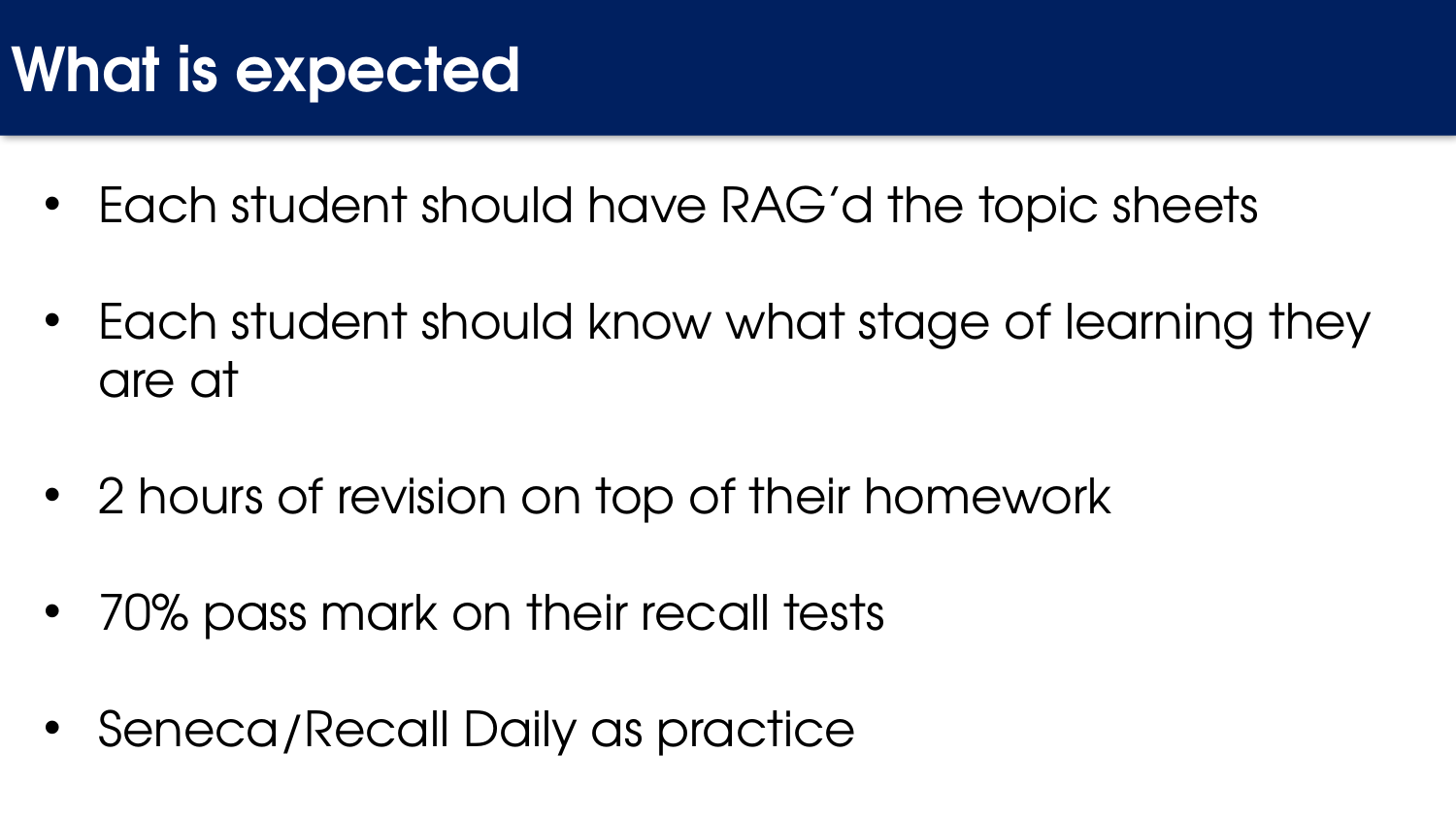

What is expected
Each student should have RAG’d the topic sheets

Each student should know what stage of learning they are at

2 hours of revision on top of their homework

70% pass mark on their recall tests

Seneca/Recall Daily as practice